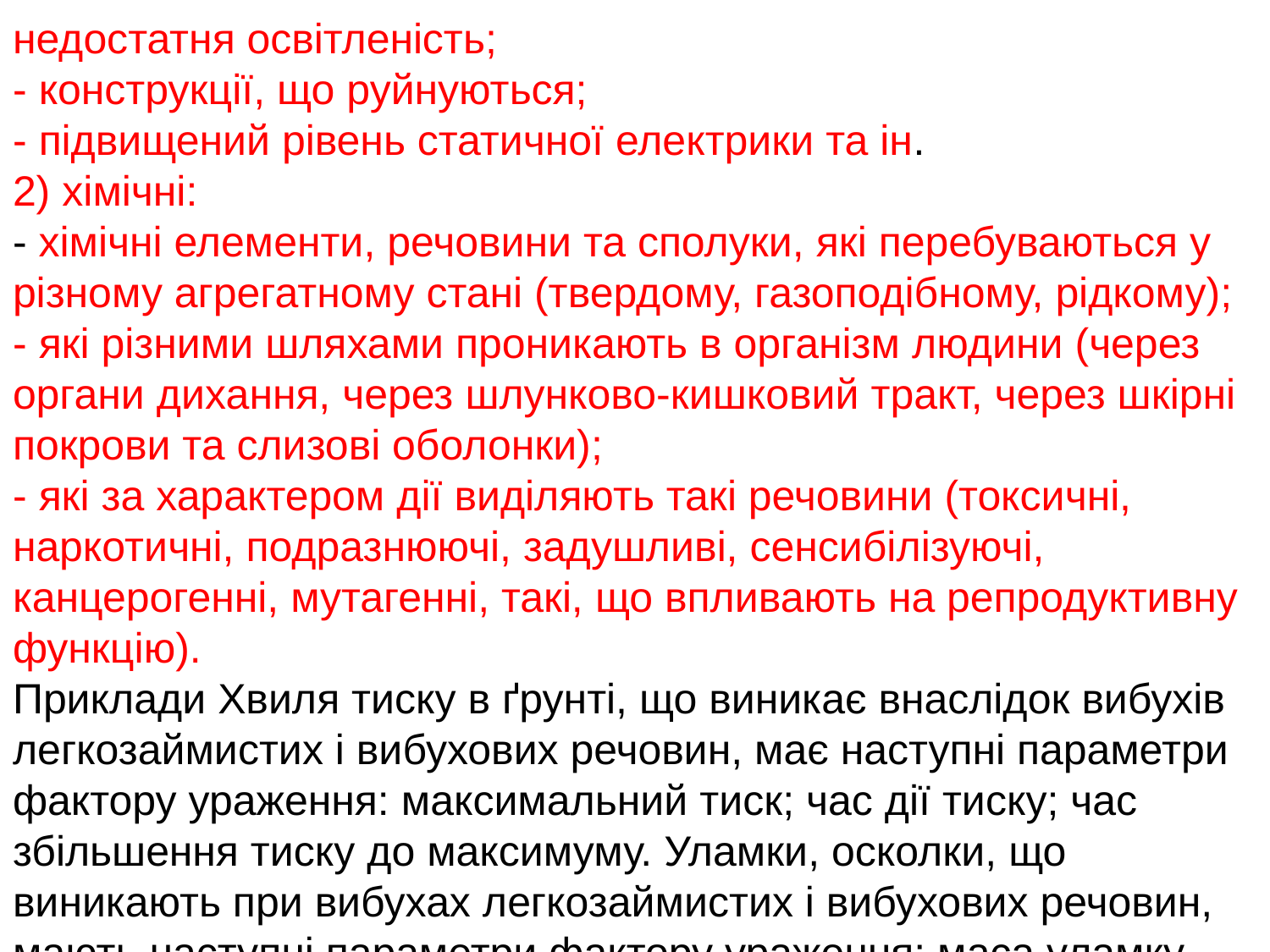

недостатня освітленість;
- конструкції, що руйнуються;
- підвищений рівень статичної електрики та ін.
2) хімічні:
- хімічні елементи, речовини та сполуки, які перебуваються у різному агрегатному стані (твердому, газоподібному, рідкому);
- які різними шляхами проникають в організм людини (через органи дихання, через шлунково-кишковий тракт, через шкірні покрови та слизові оболонки);
- які за характером дії виділяють такі речовини (токсичні, наркотичні, подразнюючі, задушливі, сенсибілізуючі, канцерогенні, мутагенні, такі, що впливають на репродуктивну функцію).
Приклади Хвиля тиску в ґрунті, що виникає внаслідок вибухів легкозаймистих і вибухових речовин, має наступні параметри фактору ураження: максимальний тиск; час дії тиску; час збільшення тиску до максимуму. Уламки, осколки, що виникають при вибухах легкозаймистих і вибухових речовин, мають наступні параметри фактору ураження: маса уламку, осколка; швидкість розлітання уламків, осколків.